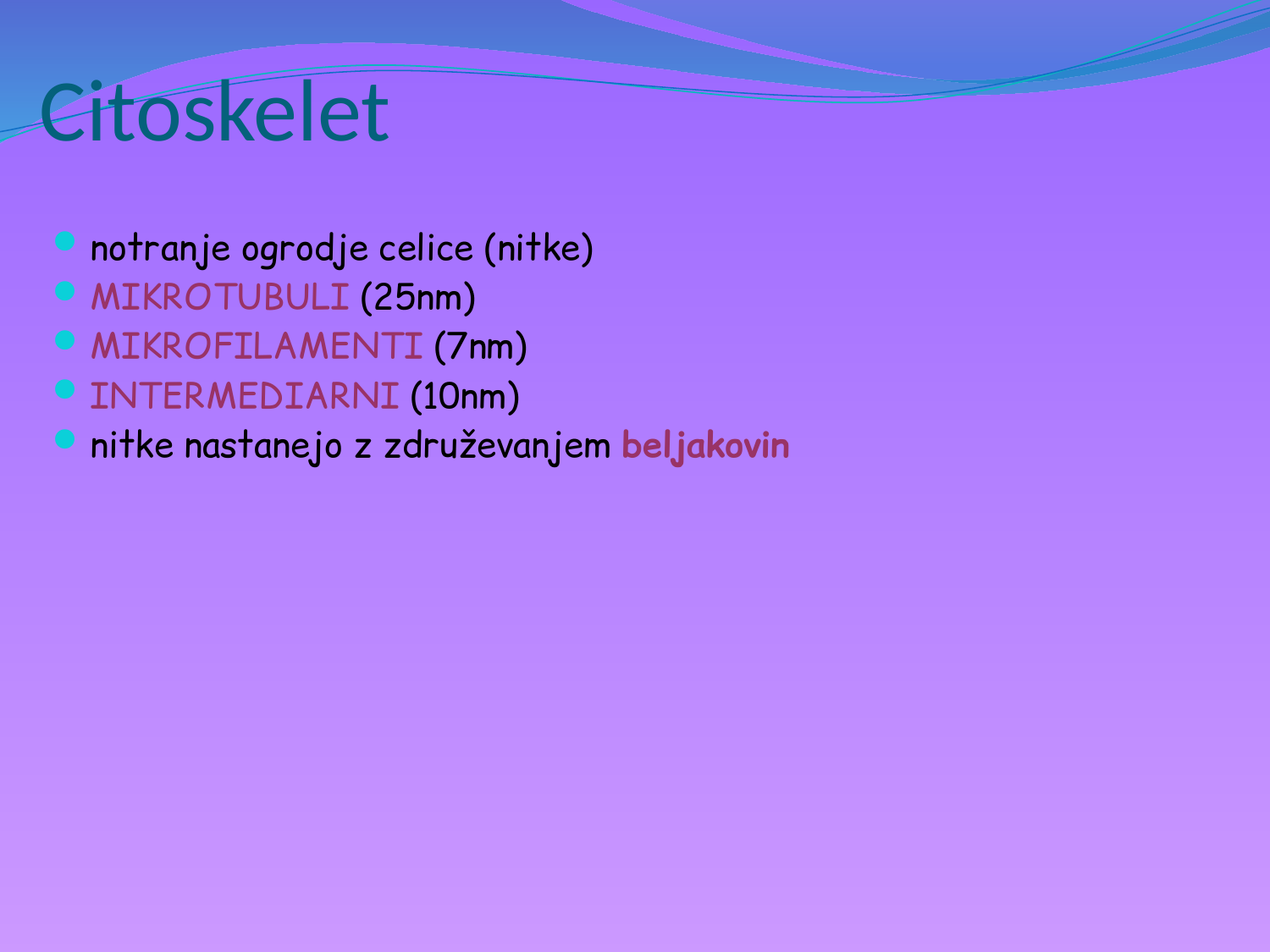

# Citoskelet
notranje ogrodje celice (nitke)
MIKROTUBULI (25nm)
MIKROFILAMENTI (7nm)
INTERMEDIARNI (10nm)
nitke nastanejo z združevanjem beljakovin